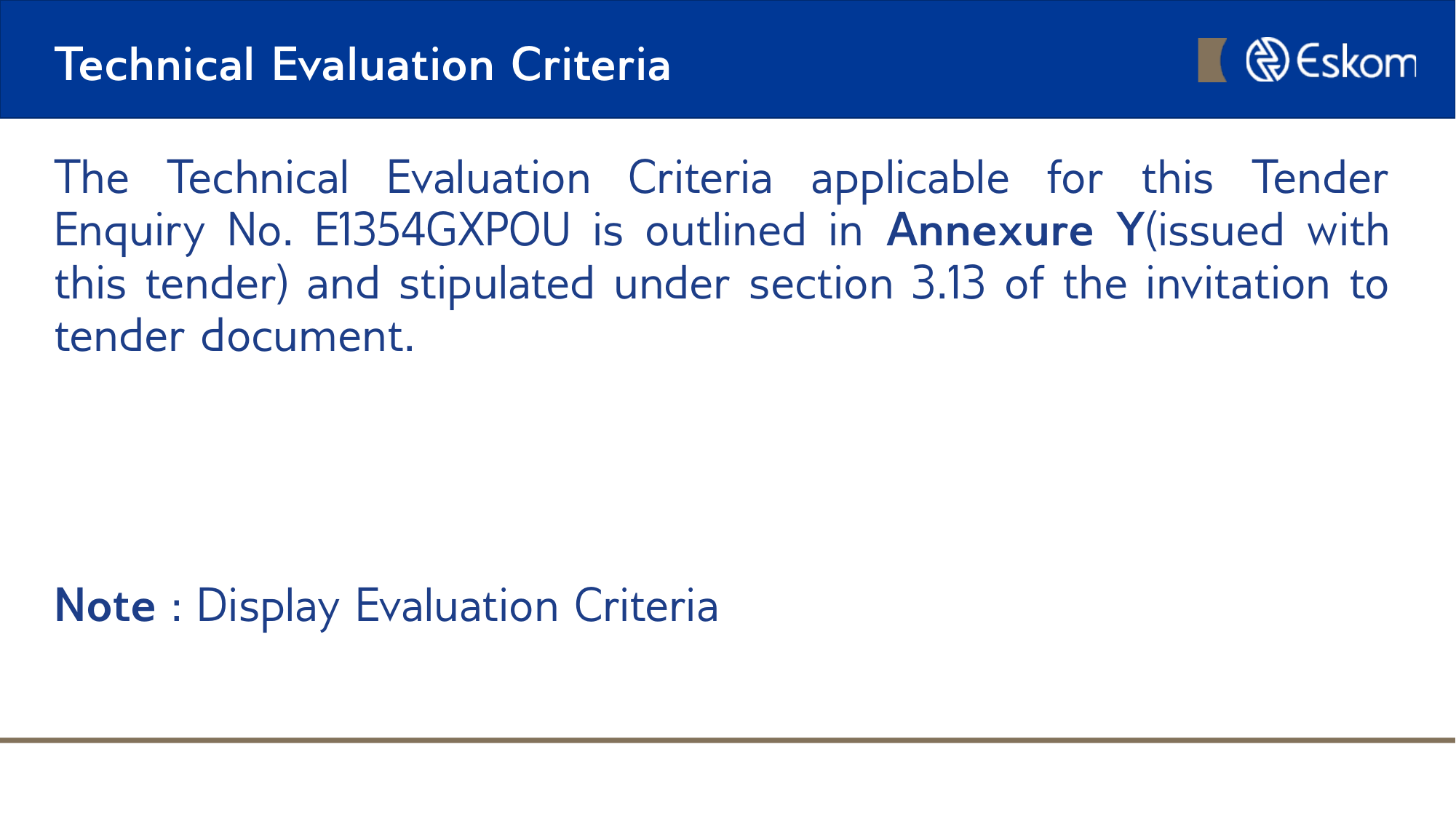

# Technical Evaluation Criteria
The Technical Evaluation Criteria applicable for this Tender Enquiry No. E1354GXPOU is outlined in Annexure Y(issued with this tender) and stipulated under section 3.13 of the invitation to tender document.

Note : Display Evaluation Criteria